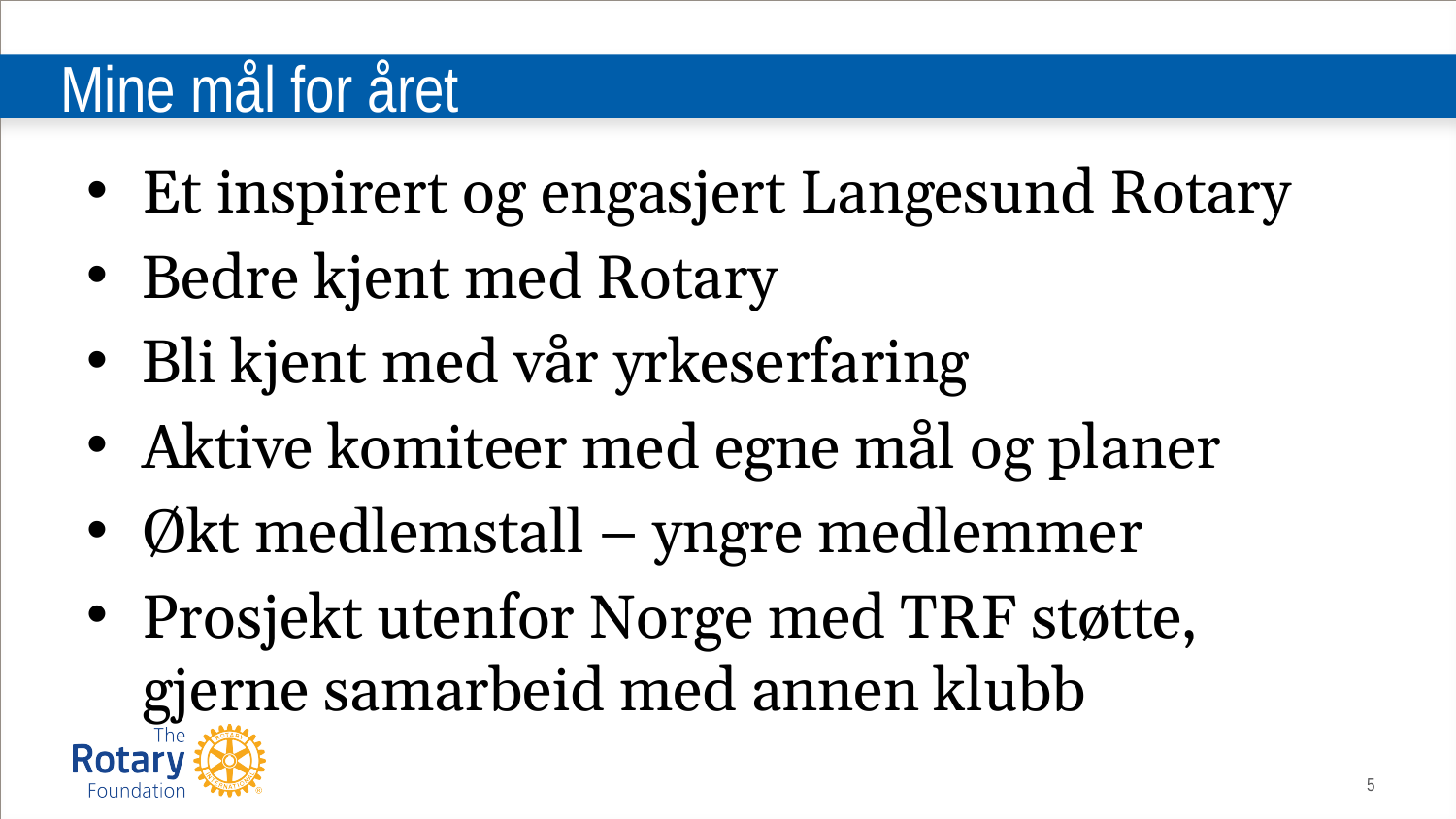

# Mine mål for året
Et inspirert og engasjert Langesund Rotary
Bedre kjent med Rotary
Bli kjent med vår yrkeserfaring
Aktive komiteer med egne mål og planer
Økt medlemstall – yngre medlemmer
Prosjekt utenfor Norge med TRF støtte, gjerne samarbeid med annen klubb